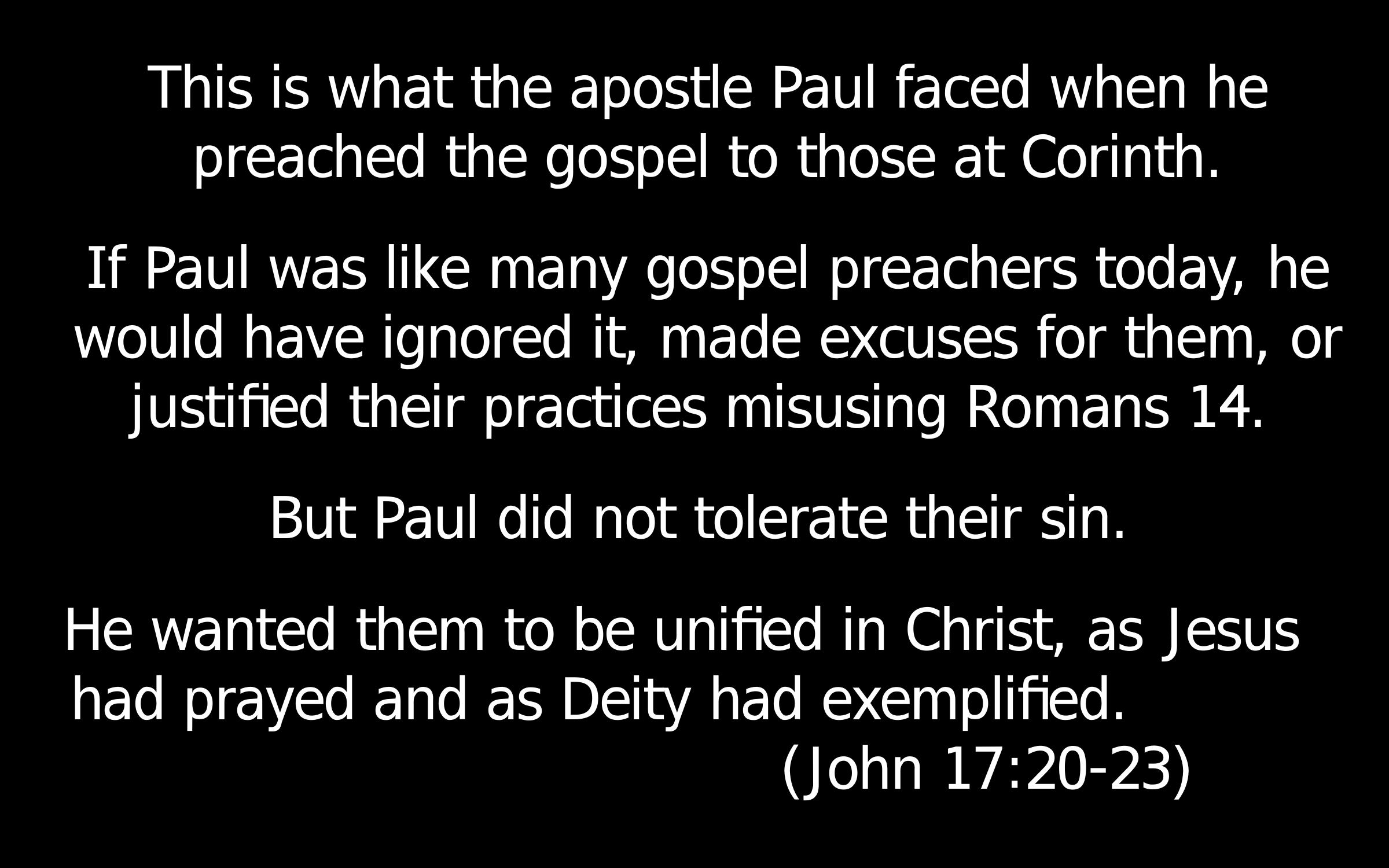

This is what the apostle Paul faced when he preached the gospel to those at Corinth.

If Paul was like many gospel preachers today, he would have ignored it, made excuses for them, or justified their practices misusing Romans 14.

But Paul did not tolerate their sin.

 He wanted them to be unified in Christ, as Jesus had prayed and as Deity had exemplified.                                            (John 17:20-23)